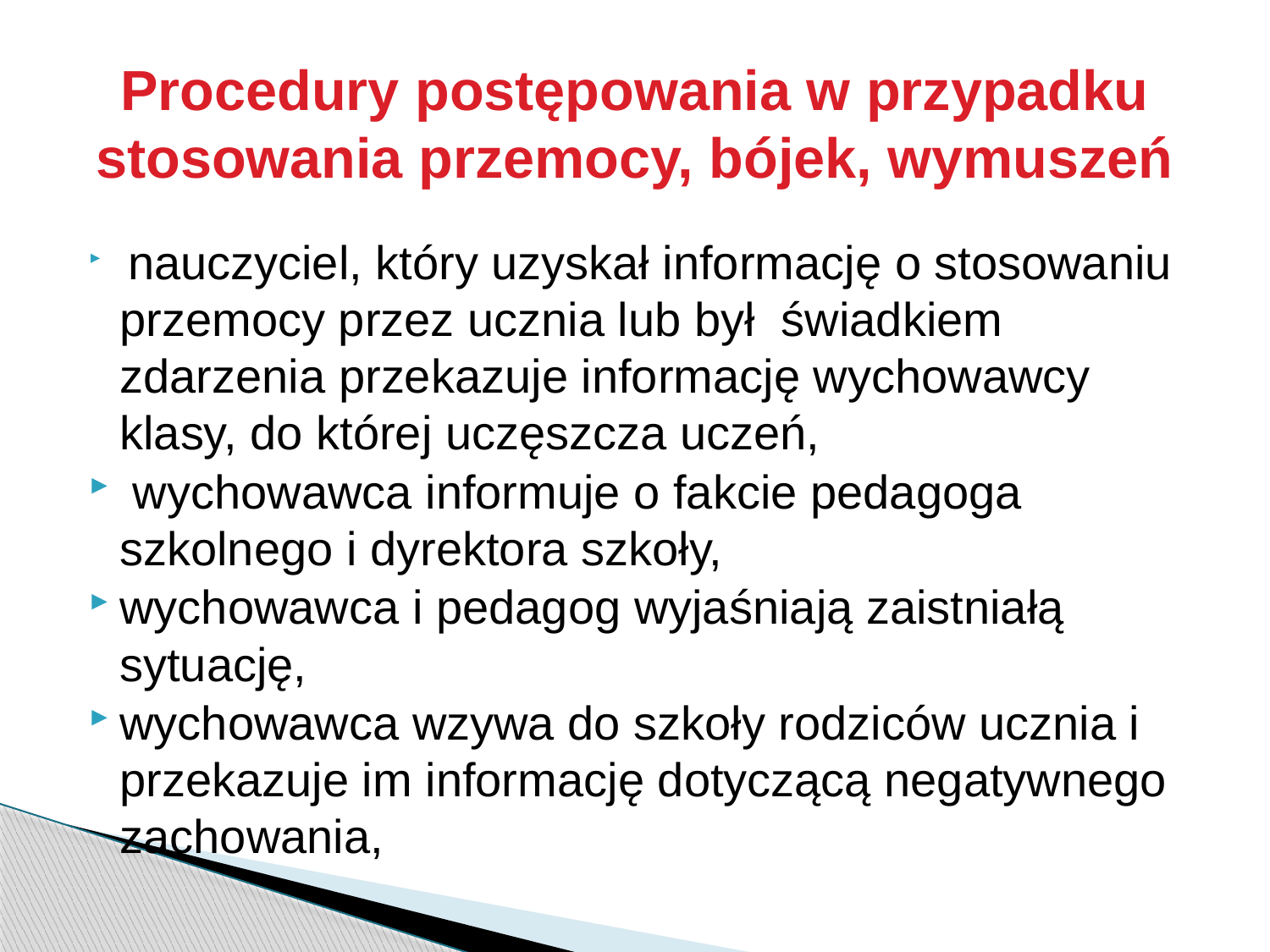

# Procedury postępowania w przypadku stosowania przemocy, bójek, wymuszeń
 nauczyciel, który uzyskał informację o stosowaniu przemocy przez ucznia lub był  świadkiem zdarzenia przekazuje informację wychowawcy klasy, do której uczęszcza uczeń,
 wychowawca informuje o fakcie pedagoga szkolnego i dyrektora szkoły,
wychowawca i pedagog wyjaśniają zaistniałą sytuację,
wychowawca wzywa do szkoły rodziców ucznia i przekazuje im informację dotyczącą negatywnego zachowania,